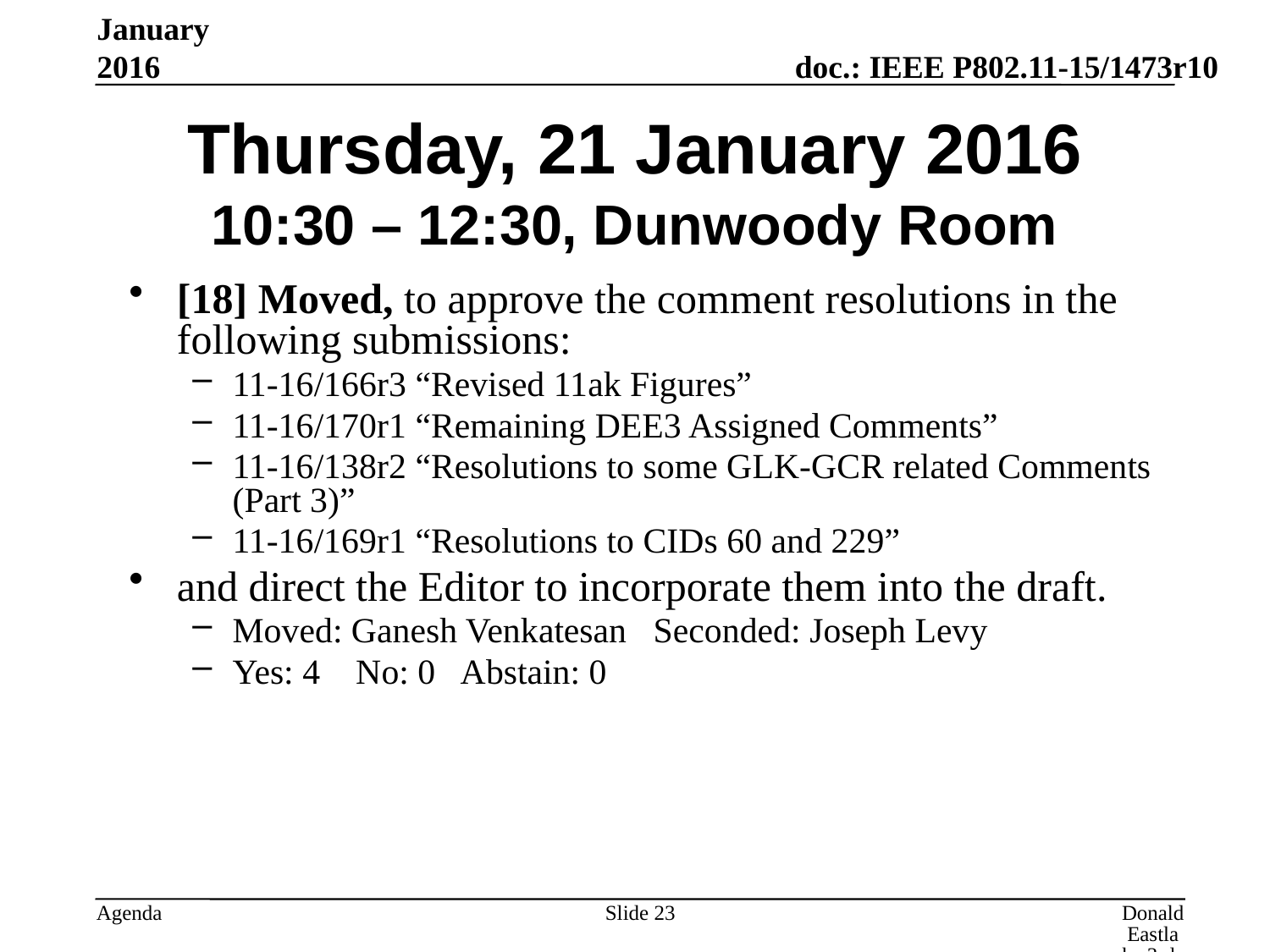

January 2016
# Thursday, 21 January 2016 10:30 – 12:30, Dunwoody Room
[18] Moved, to approve the comment resolutions in the following submissions:
11-16/166r3 “Revised 11ak Figures”
11-16/170r1 “Remaining DEE3 Assigned Comments”
11-16/138r2 “Resolutions to some GLK-GCR related Comments (Part 3)”
11-16/169r1 “Resolutions to CIDs 60 and 229”
and direct the Editor to incorporate them into the draft.
Moved: Ganesh Venkatesan   Seconded: Joseph Levy
Yes: 4    No: 0   Abstain: 0
Slide 23
Donald Eastlake 3rd, Huawei Technologies